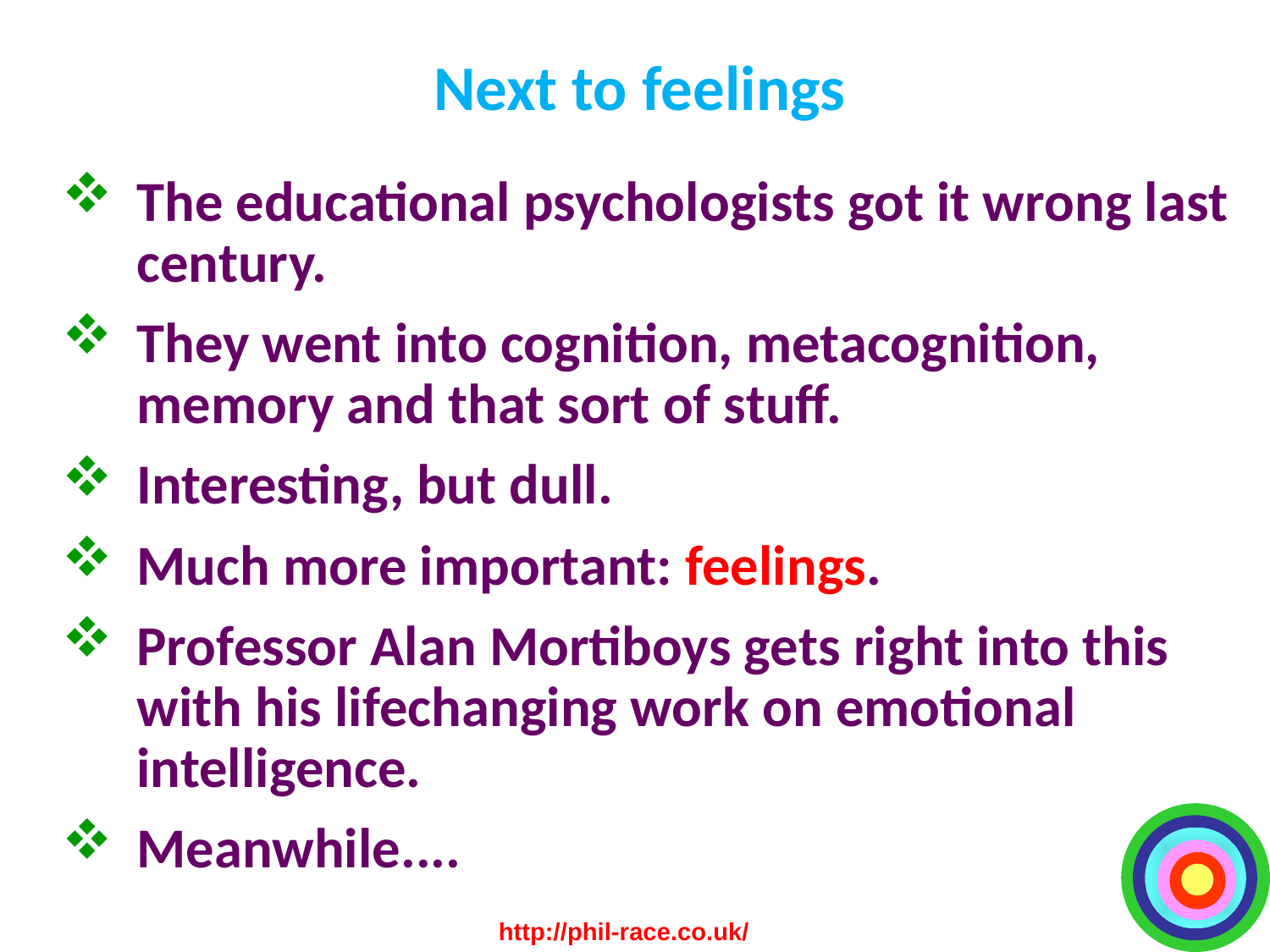

# Next to feelings
The educational psychologists got it wrong last century.
They went into cognition, metacognition, memory and that sort of stuff.
Interesting, but dull.
Much more important: feelings.
Professor Alan Mortiboys gets right into this with his lifechanging work on emotional intelligence.
Meanwhile....